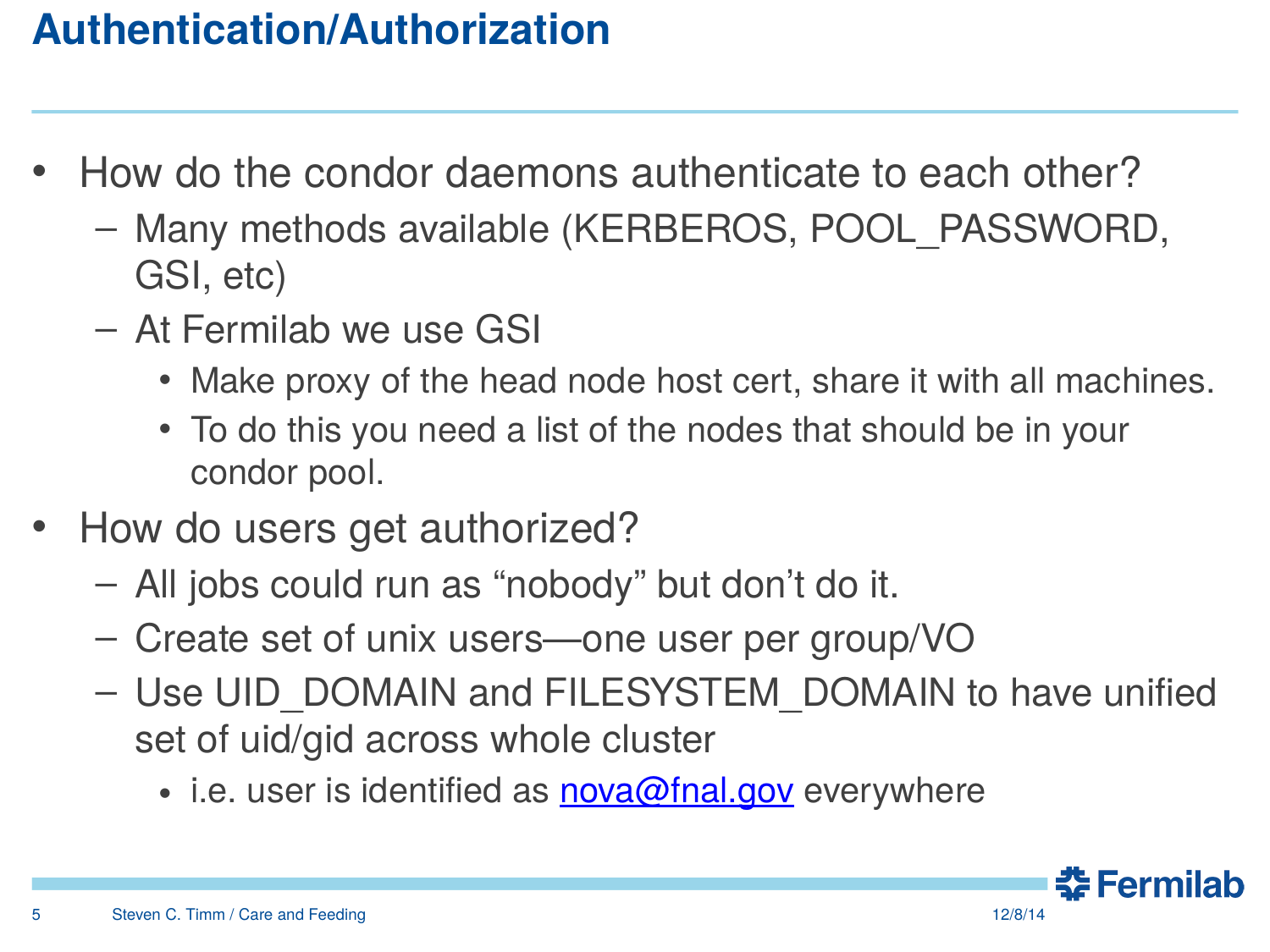

# Authentication/Authorization
How do the condor daemons authenticate to each other?
Many methods available (KERBEROS, POOL_PASSWORD, GSI, etc)
At Fermilab we use GSI
Make proxy of the head node host cert, share it with all machines.
To do this you need a list of the nodes that should be in your condor pool.
How do users get authorized?
All jobs could run as “nobody” but don’t do it.
Create set of unix users—one user per group/VO
Use UID_DOMAIN and FILESYSTEM_DOMAIN to have unified set of uid/gid across whole cluster
i.e. user is identified as nova@fnal.gov everywhere

5
Steven C. Timm / Care and Feeding
12/8/14